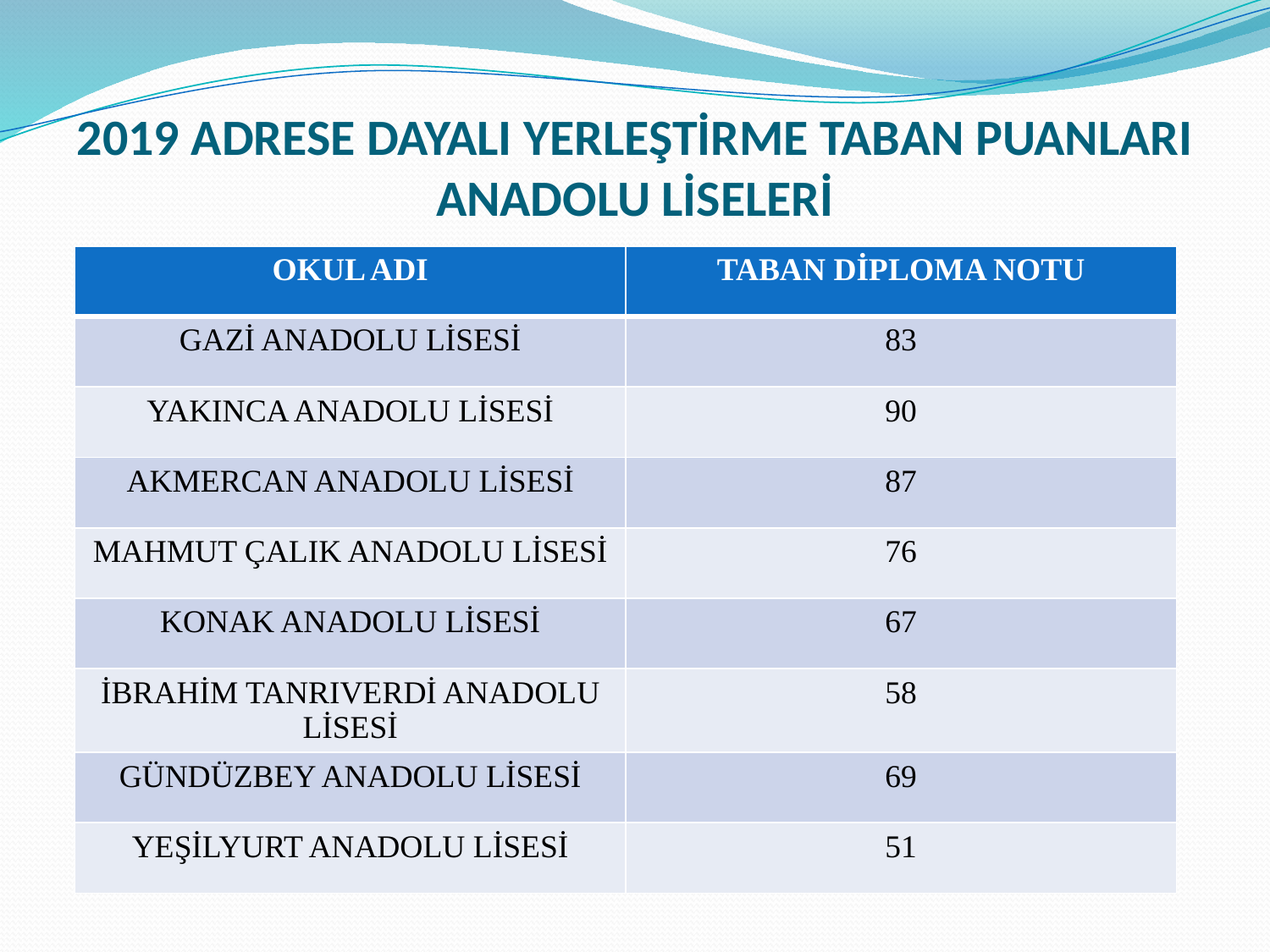

# 2019 ADRESE DAYALI YERLEŞTİRME TABAN PUANLARI ANADOLU LİSELERİ
| OKUL ADI | TABAN DİPLOMA NOTU |
| --- | --- |
| GAZİ ANADOLU LİSESİ | 83 |
| YAKINCA ANADOLU LİSESİ | 90 |
| AKMERCAN ANADOLU LİSESİ | 87 |
| MAHMUT ÇALIK ANADOLU LİSESİ | 76 |
| KONAK ANADOLU LİSESİ | 67 |
| İBRAHİM TANRIVERDİ ANADOLU LİSESİ | 58 |
| GÜNDÜZBEY ANADOLU LİSESİ | 69 |
| YEŞİLYURT ANADOLU LİSESİ | 51 |